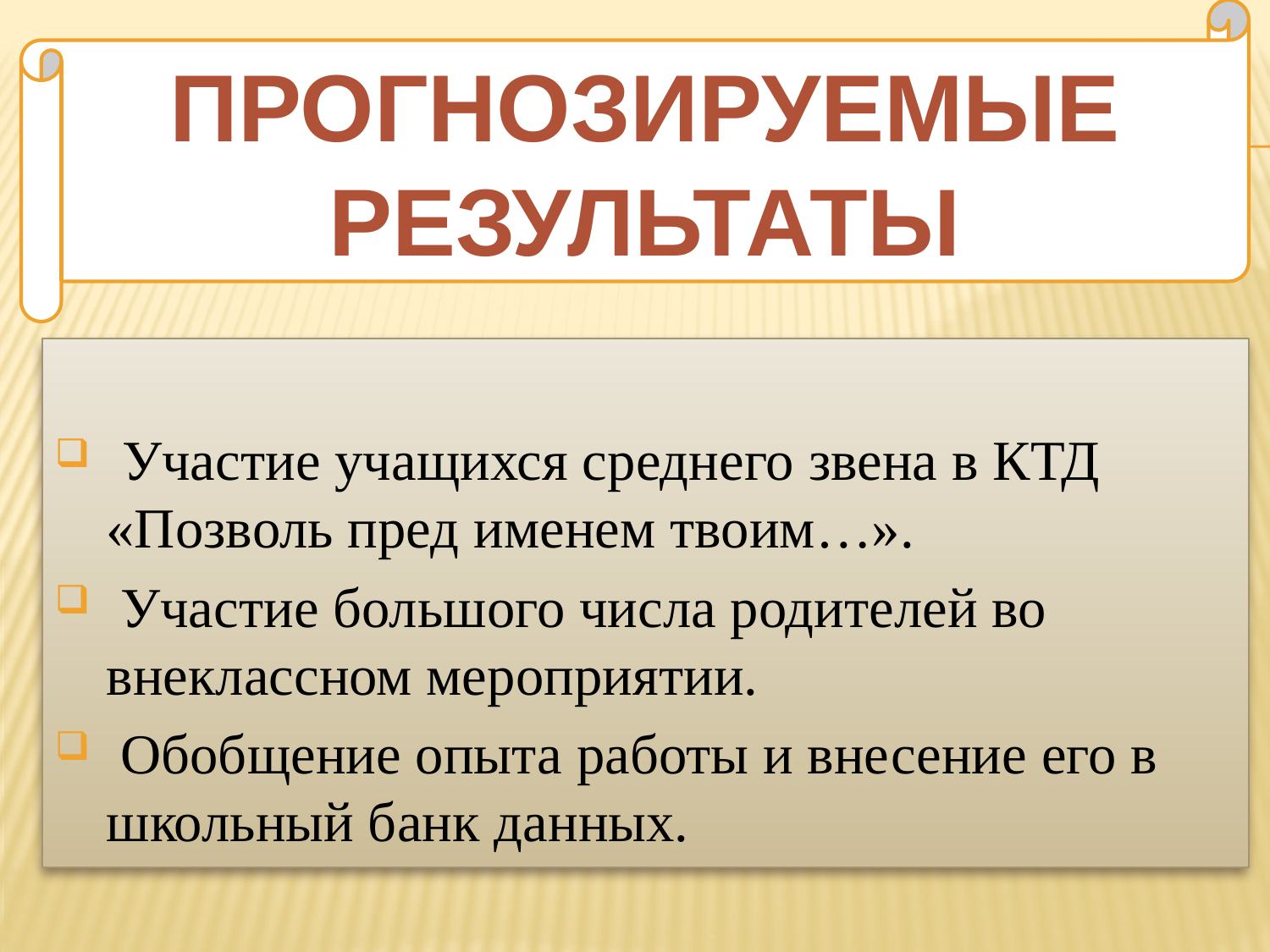

ПРОГНОЗИРУЕМЫЕ РЕЗУЛЬТАТЫ

 Участие учащихся среднего звена в КТД «Позволь пред именем твоим…».
 Участие большого числа родителей во внеклассном мероприятии.
 Обобщение опыта работы и внесение его в школьный банк данных.